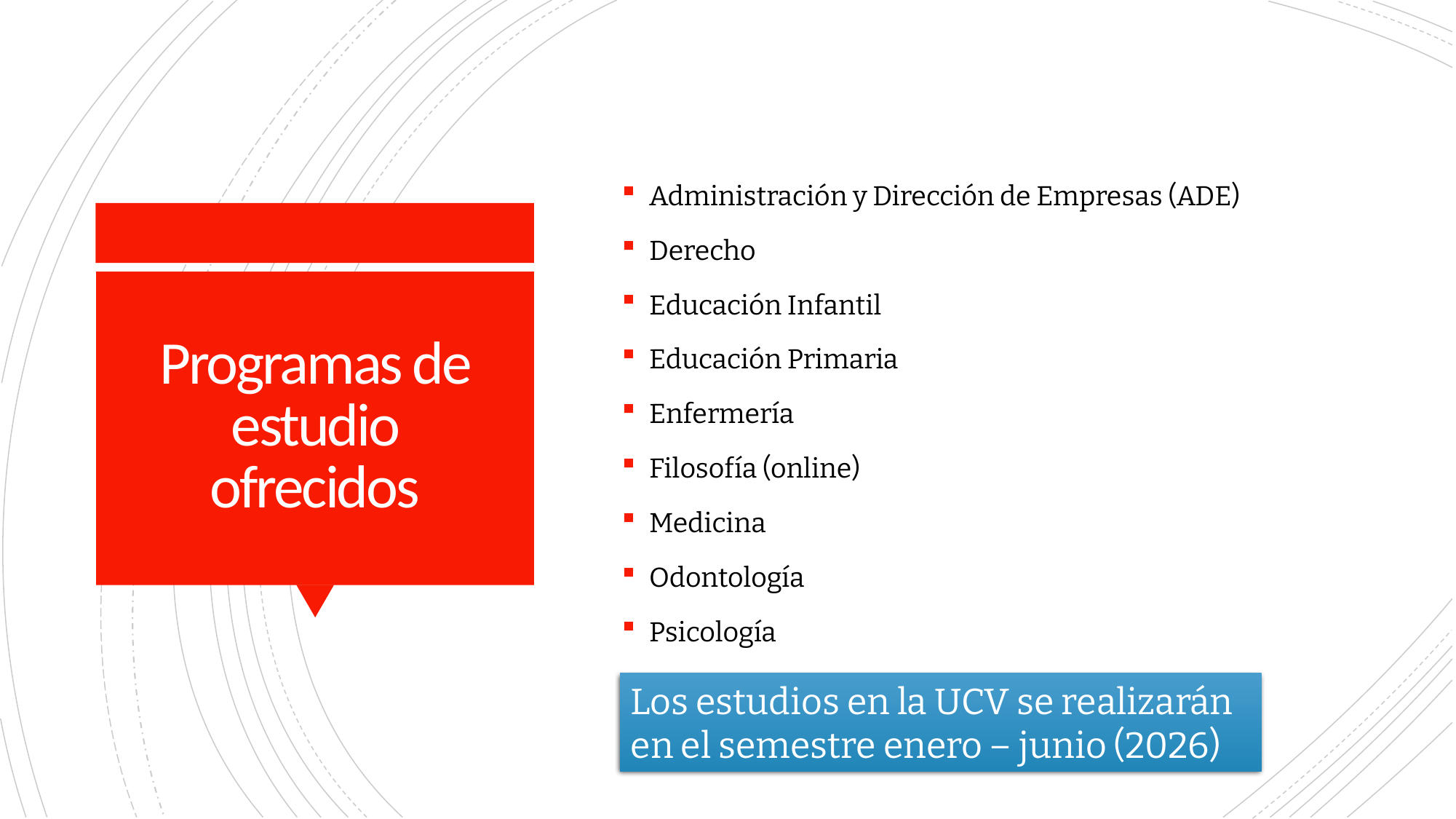

Administración y Dirección de Empresas (ADE)
Derecho
Educación Infantil
Educación Primaria
Enfermería
Filosofía (online)
Medicina
Odontología
Psicología
# Programas de estudio ofrecidos
Los estudios en la UCV se realizarán en el semestre enero – junio (2026)